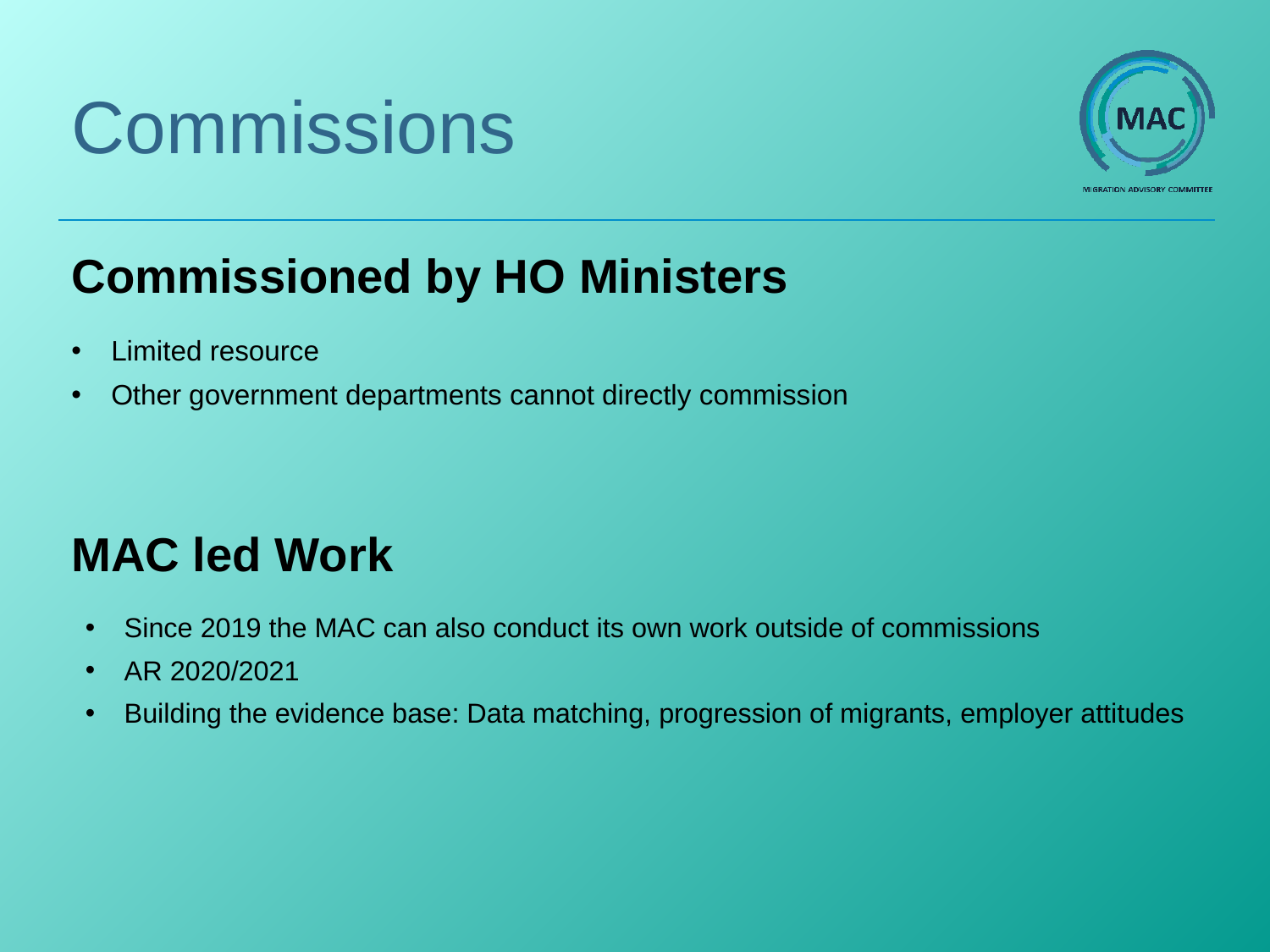

# Commissions
Commissioned by HO Ministers

Limited resource
Other government departments cannot directly commission
MAC led Work
Since 2019 the MAC can also conduct its own work outside of commissions
AR 2020/2021
Building the evidence base: Data matching, progression of migrants, employer attitudes